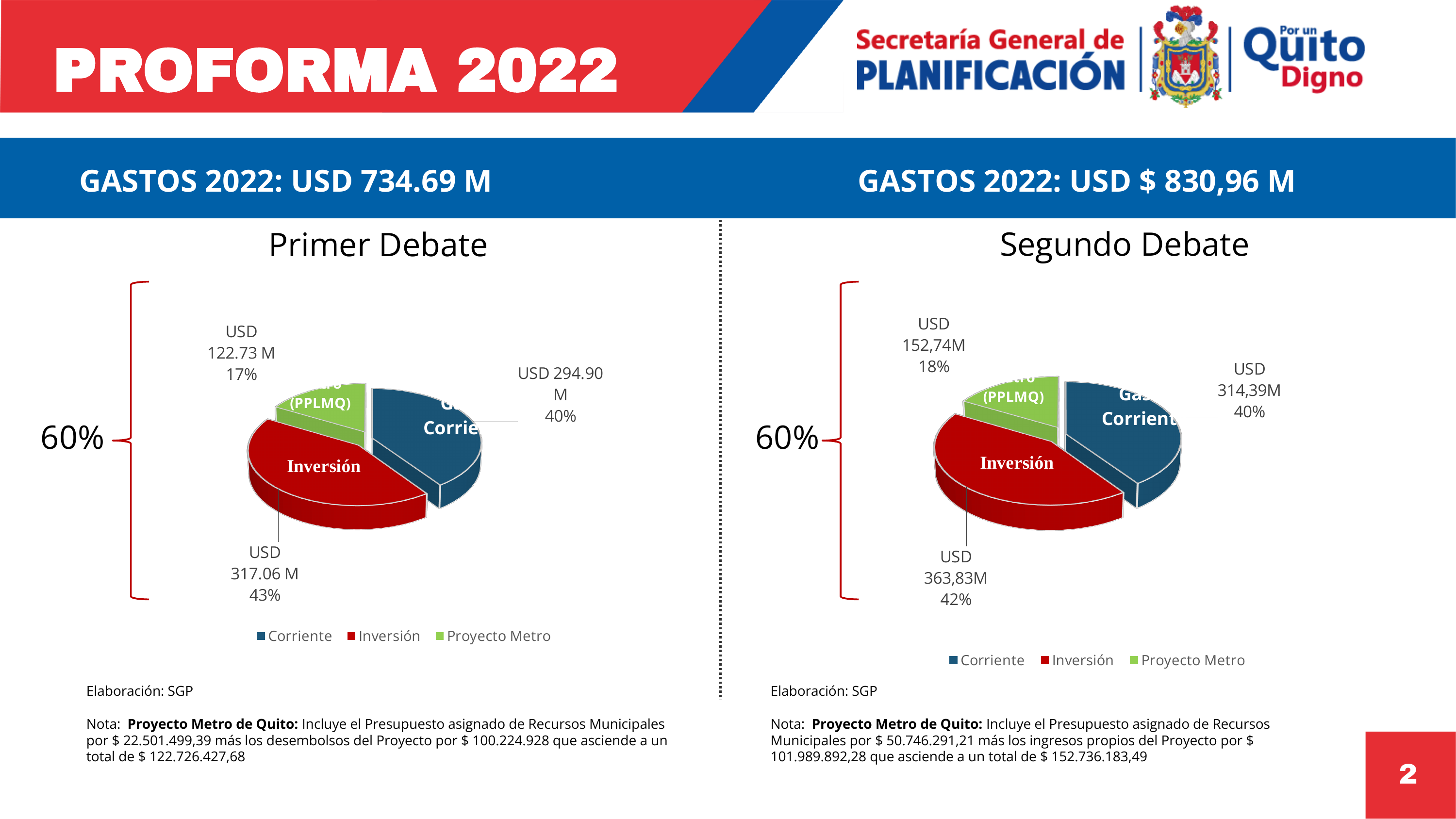

# PROFORMA 2022
GASTOS 2022: USD 734.69 M
GASTOS 2022: USD $ 830,96 M

[unsupported chart]

Segundo Debate
Primer Debate

[unsupported chart]

60%
60%
*

Elaboración: SGP

Nota:  Proyecto Metro de Quito: Incluye el Presupuesto asignado de Recursos Municipales por $ 22.501.499,39 más los desembolsos del Proyecto por $ 100.224.928 que asciende a un total de $ 122.726.427,68

Elaboración: SGP

Nota:  Proyecto Metro de Quito: Incluye el Presupuesto asignado de Recursos Municipales por $ 50.746.291,21 más los ingresos propios del Proyecto por $ 101.989.892,28 que asciende a un total de $ 152.736.183,49

2